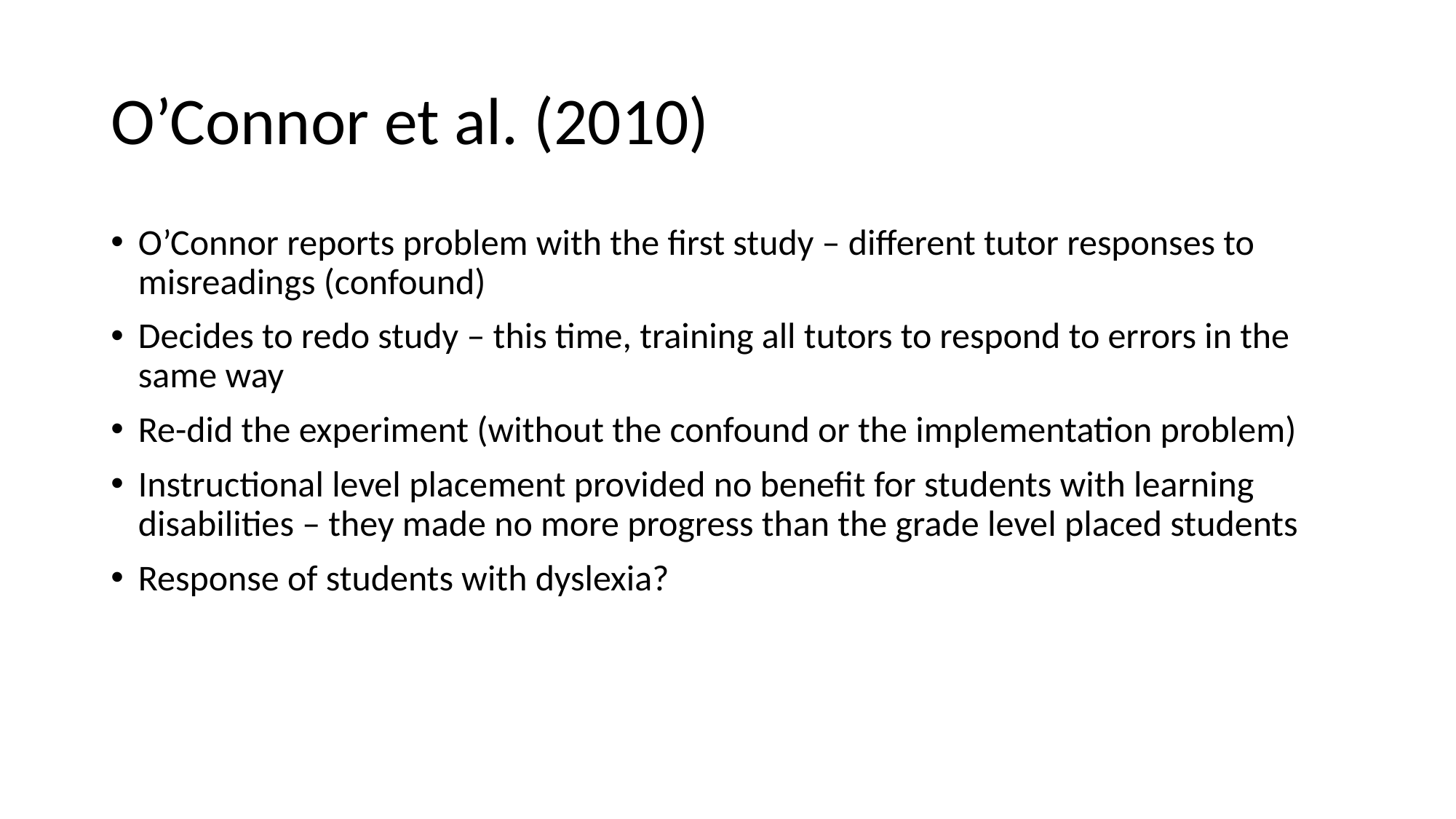

# O’Connor et al. (2010)
O’Connor reports problem with the first study – different tutor responses to misreadings (confound)
Decides to redo study – this time, training all tutors to respond to errors in the same way
Re-did the experiment (without the confound or the implementation problem)
Instructional level placement provided no benefit for students with learning disabilities – they made no more progress than the grade level placed students
Response of students with dyslexia?